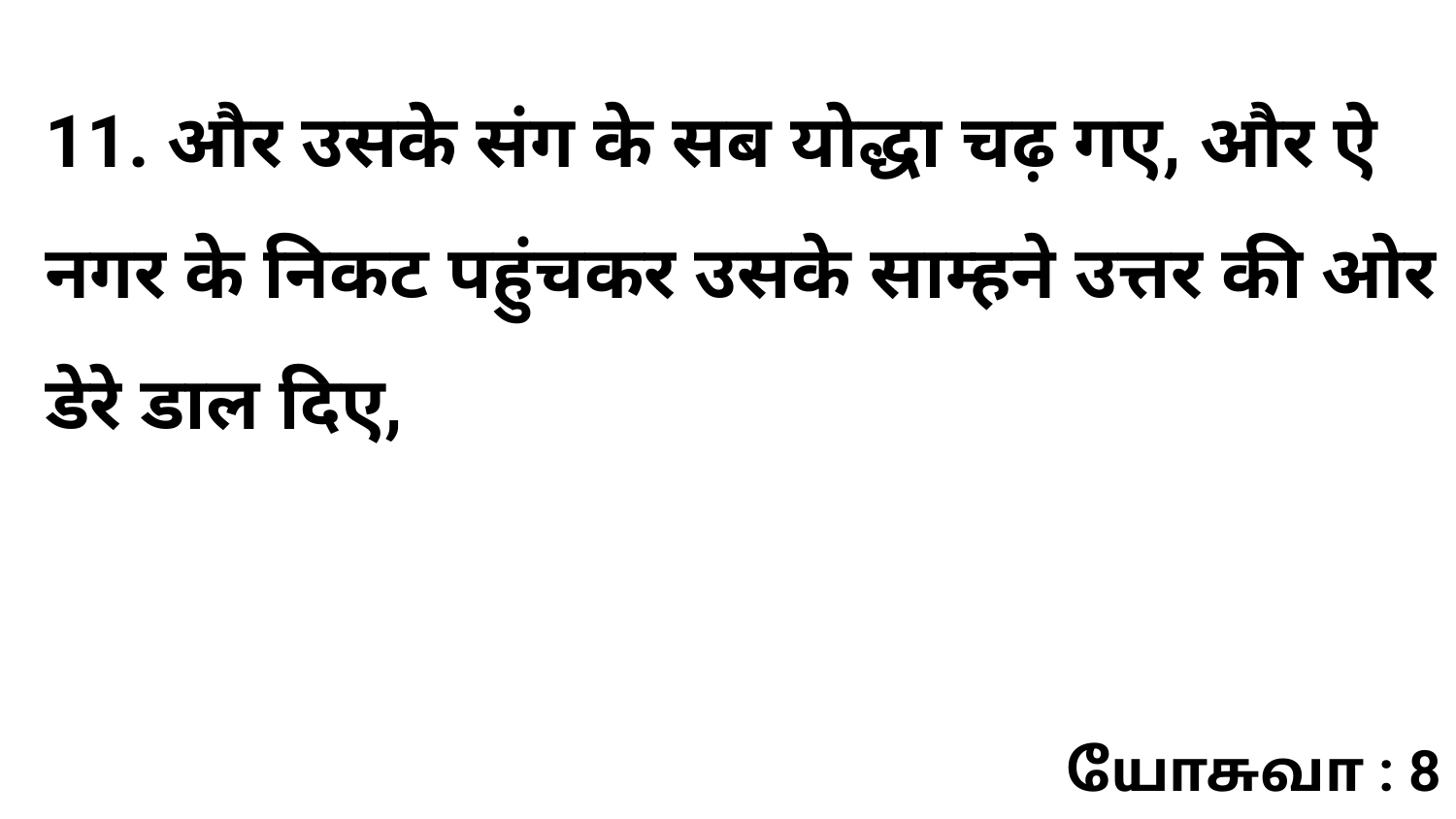

11. और उसके संग के सब योद्धा चढ़ गए, और ऐ नगर के निकट पहुंचकर उसके साम्हने उत्तर की ओर डेरे डाल दिए,
யோசுவா : 8